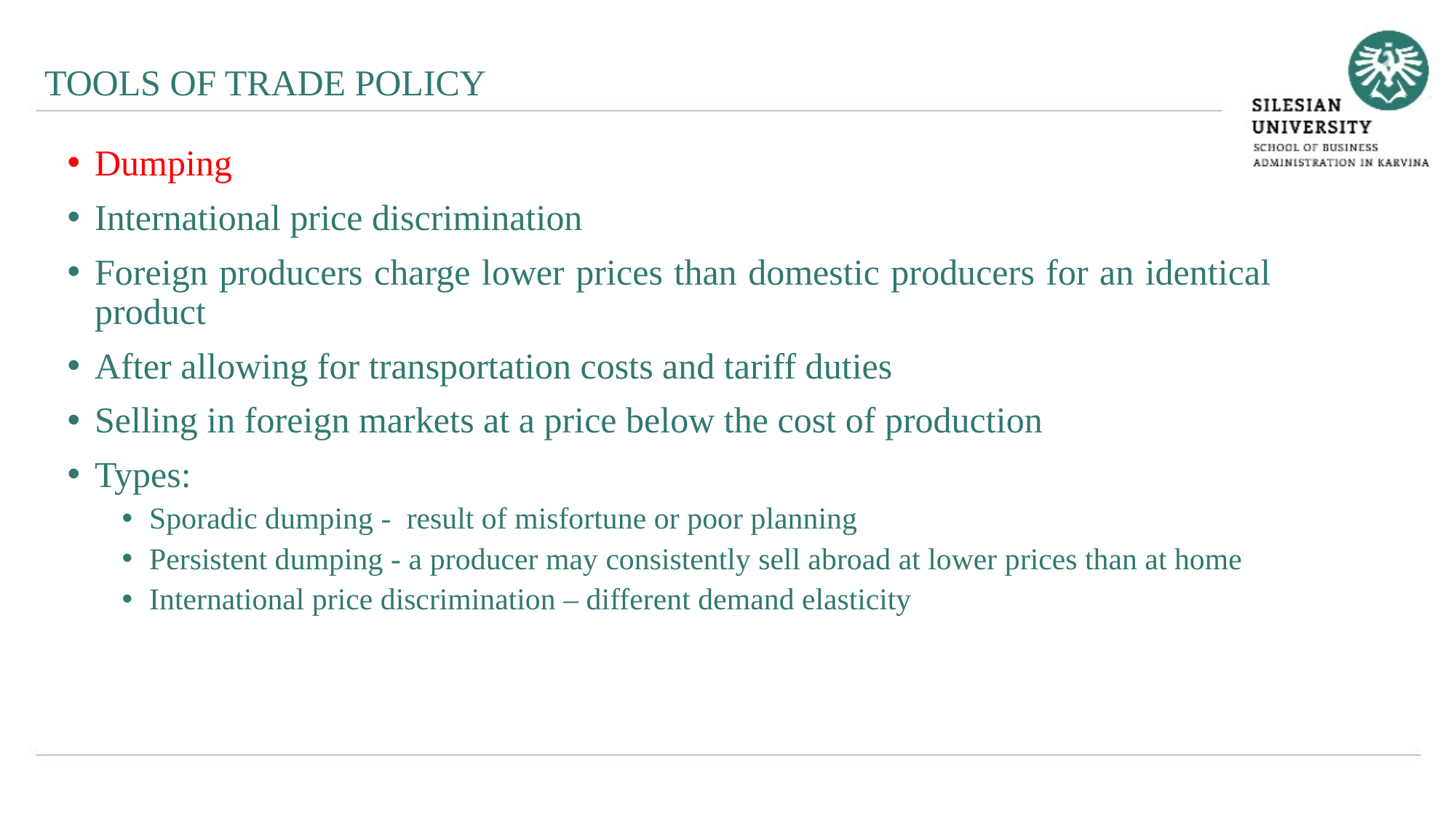

TOOLS OF TRADE POLICY
Dumping
International price discrimination
Foreign producers charge lower prices than domestic producers for an identical product
After allowing for transportation costs and tariff duties
Selling in foreign markets at a price below the cost of production
Types:
Sporadic dumping -  result of misfortune or poor planning
Persistent dumping - a producer may consistently sell abroad at lower prices than at home
International price discrimination – different demand elasticity